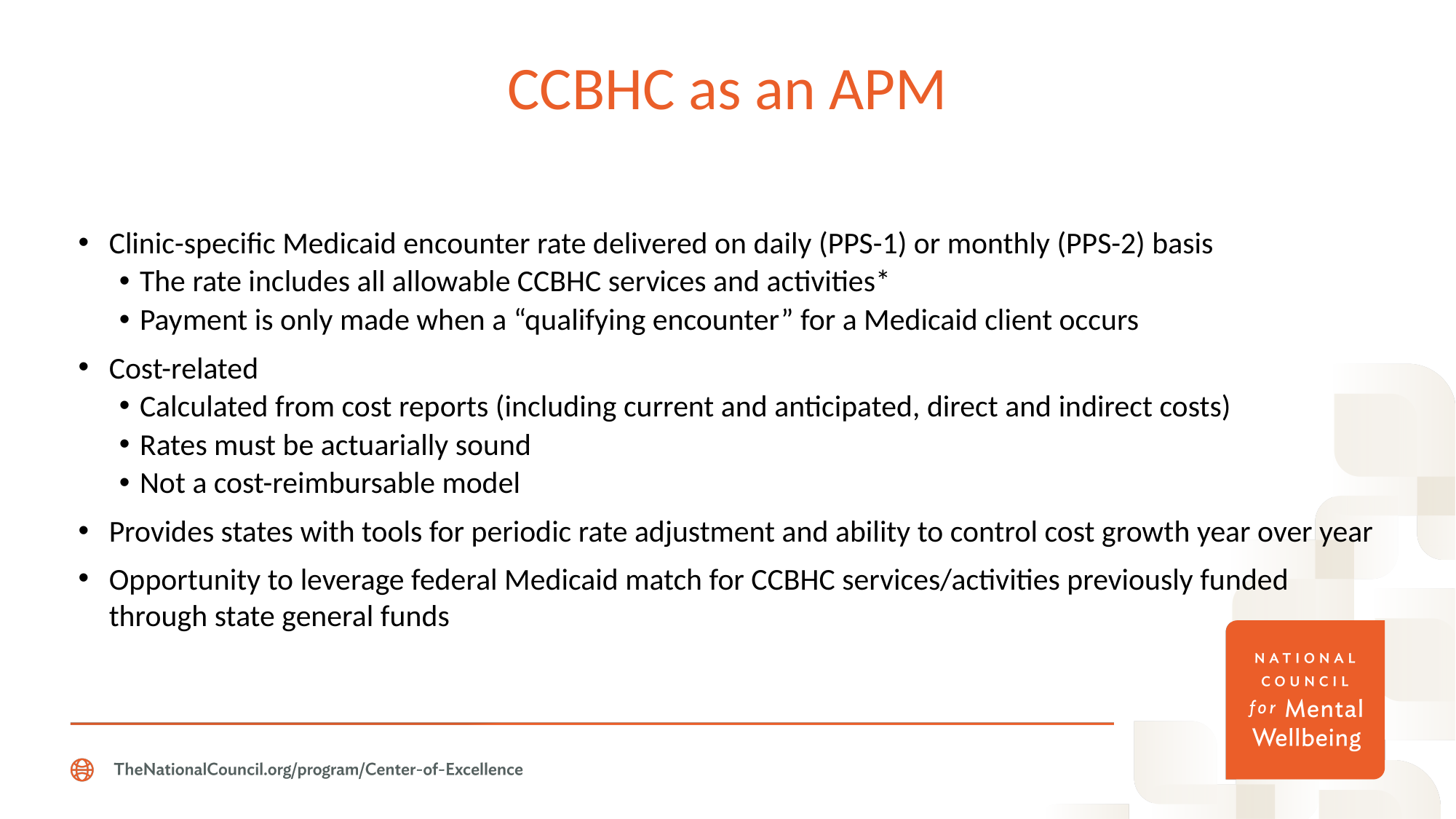

# CCBHC as an APM
Clinic-specific Medicaid encounter rate delivered on daily (PPS-1) or monthly (PPS-2) basis
The rate includes all allowable CCBHC services and activities*
Payment is only made when a “qualifying encounter” for a Medicaid client occurs
Cost-related
Calculated from cost reports (including current and anticipated, direct and indirect costs)
Rates must be actuarially sound
Not a cost-reimbursable model
Provides states with tools for periodic rate adjustment and ability to control cost growth year over year
Opportunity to leverage federal Medicaid match for CCBHC services/activities previously funded through state general funds